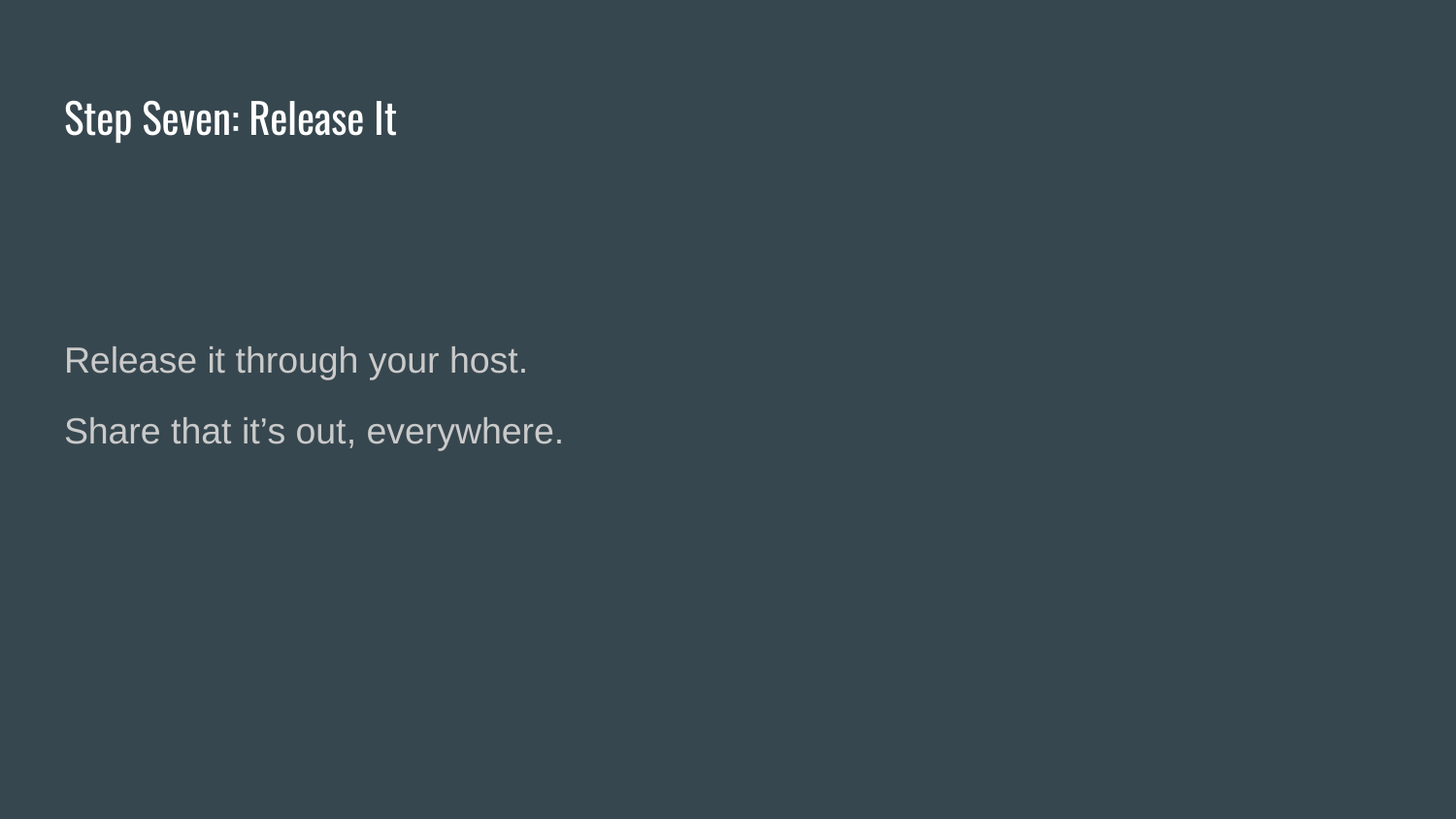

# Step Seven: Release It

Release it through your host.
Share that it’s out, everywhere.